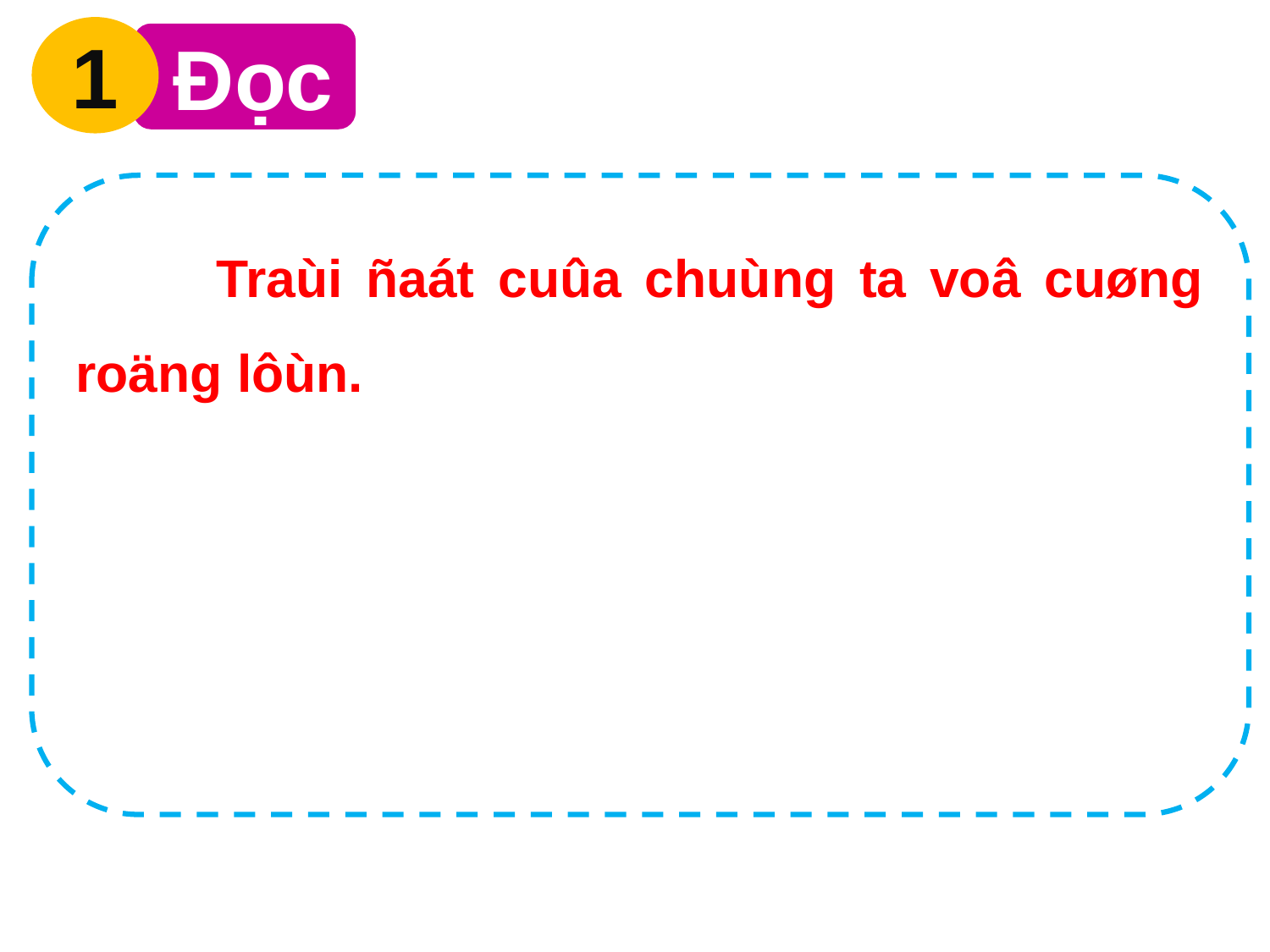

1
 Đọc
      Traùi ñaát cuûa chuùng ta voâ cuøng roäng lôùn.